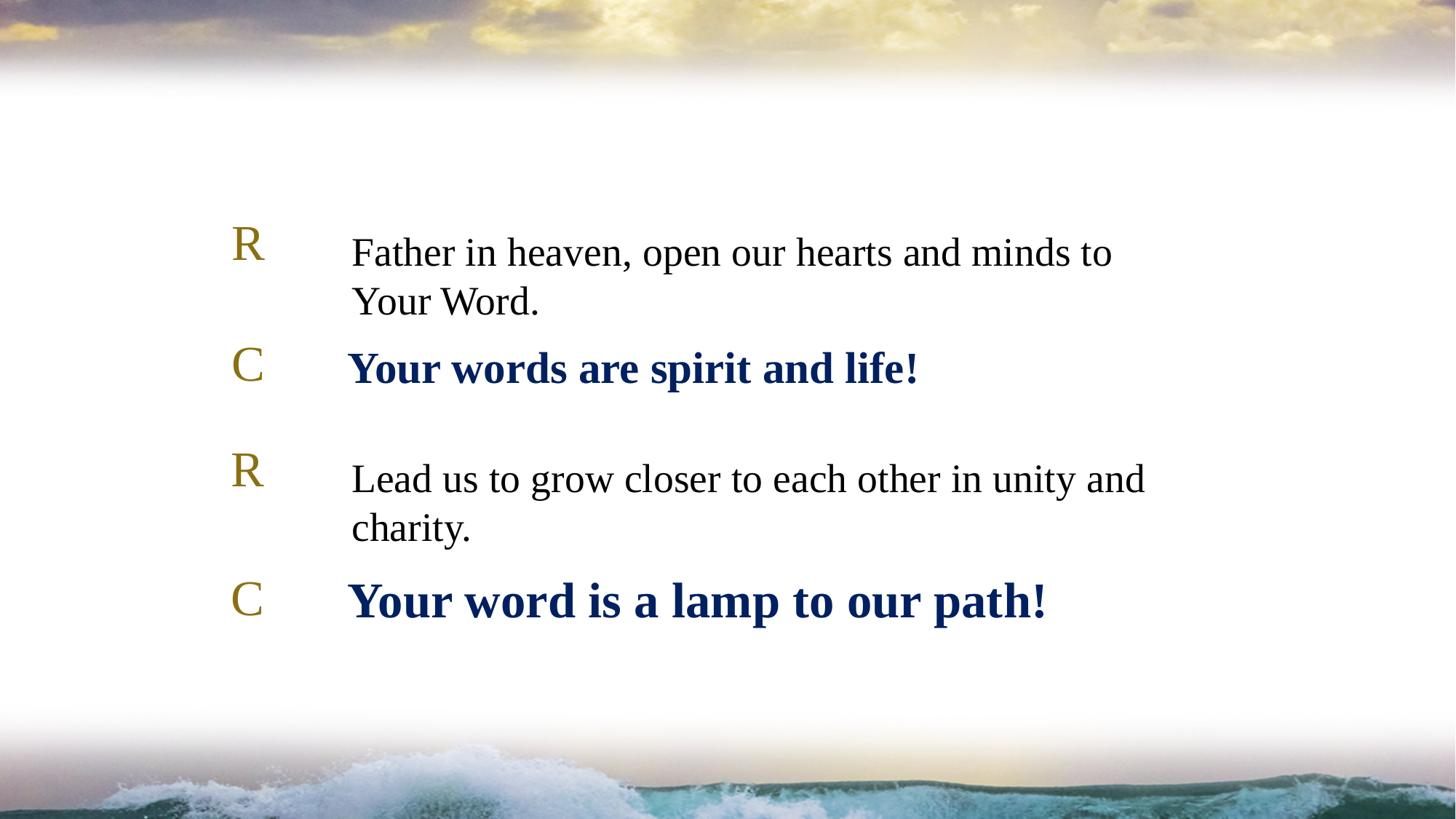

R
Father in heaven, open our hearts and minds to Your Word.
C
# Your words are spirit and life!
R
Lead us to grow closer to each other in unity and charity.

Your word is a lamp to our path!
C